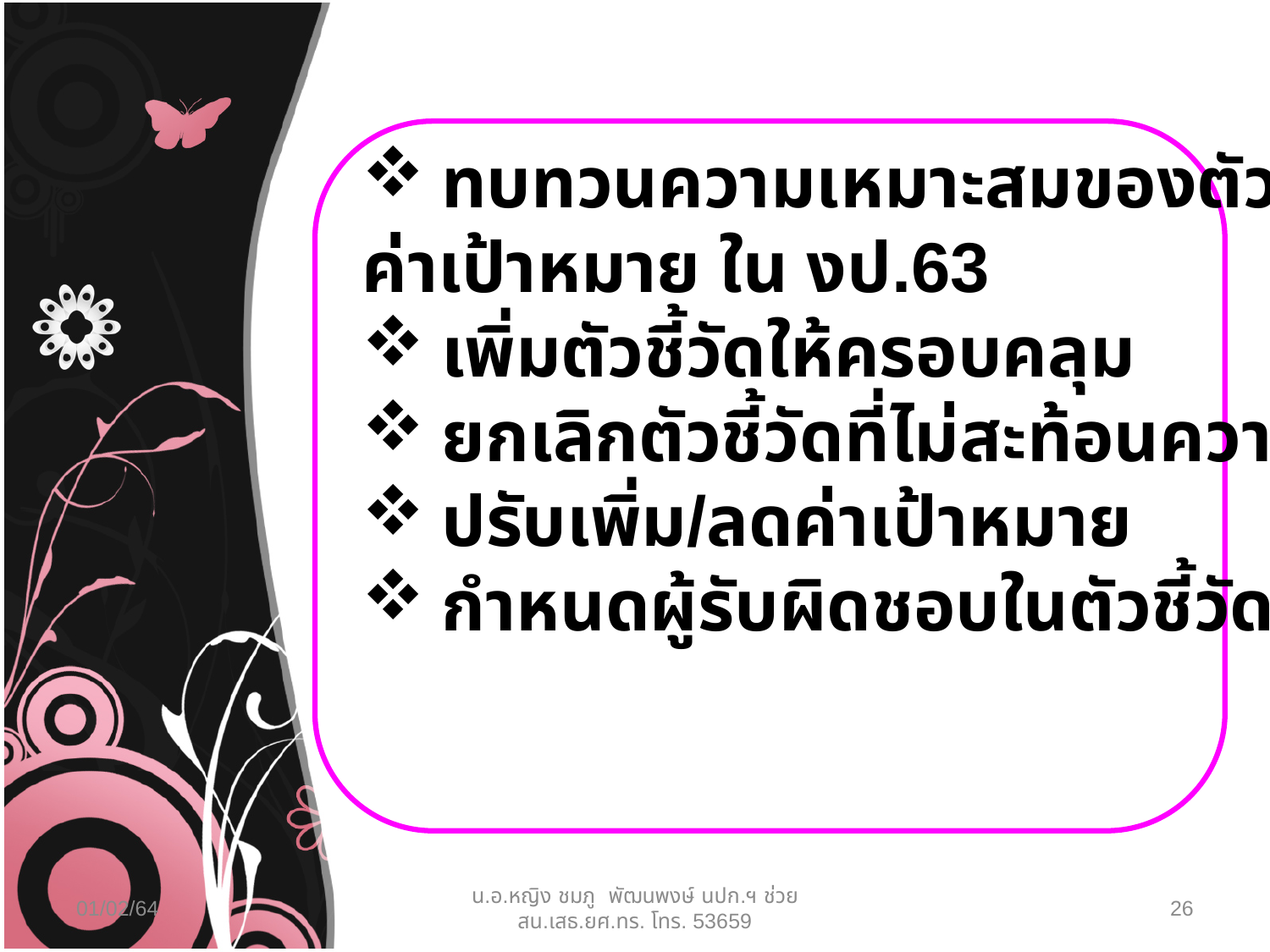

ทบทวนความเหมาะสมของตัวชี้วัด/
ค่าเป้าหมาย ใน งป.63
เพิ่มตัวชี้วัดให้ครอบคลุม
ยกเลิกตัวชี้วัดที่ไม่สะท้อนความสำเร็จ
ปรับเพิ่ม/ลดค่าเป้าหมาย
กำหนดผู้รับผิดชอบในตัวชี้วัด

01/02/64
น.อ.หญิง ชมภู  พัฒนพงษ์ นปก.ฯ ช่วย สน.เสธ.ยศ.ทร. โทร. 53659
26